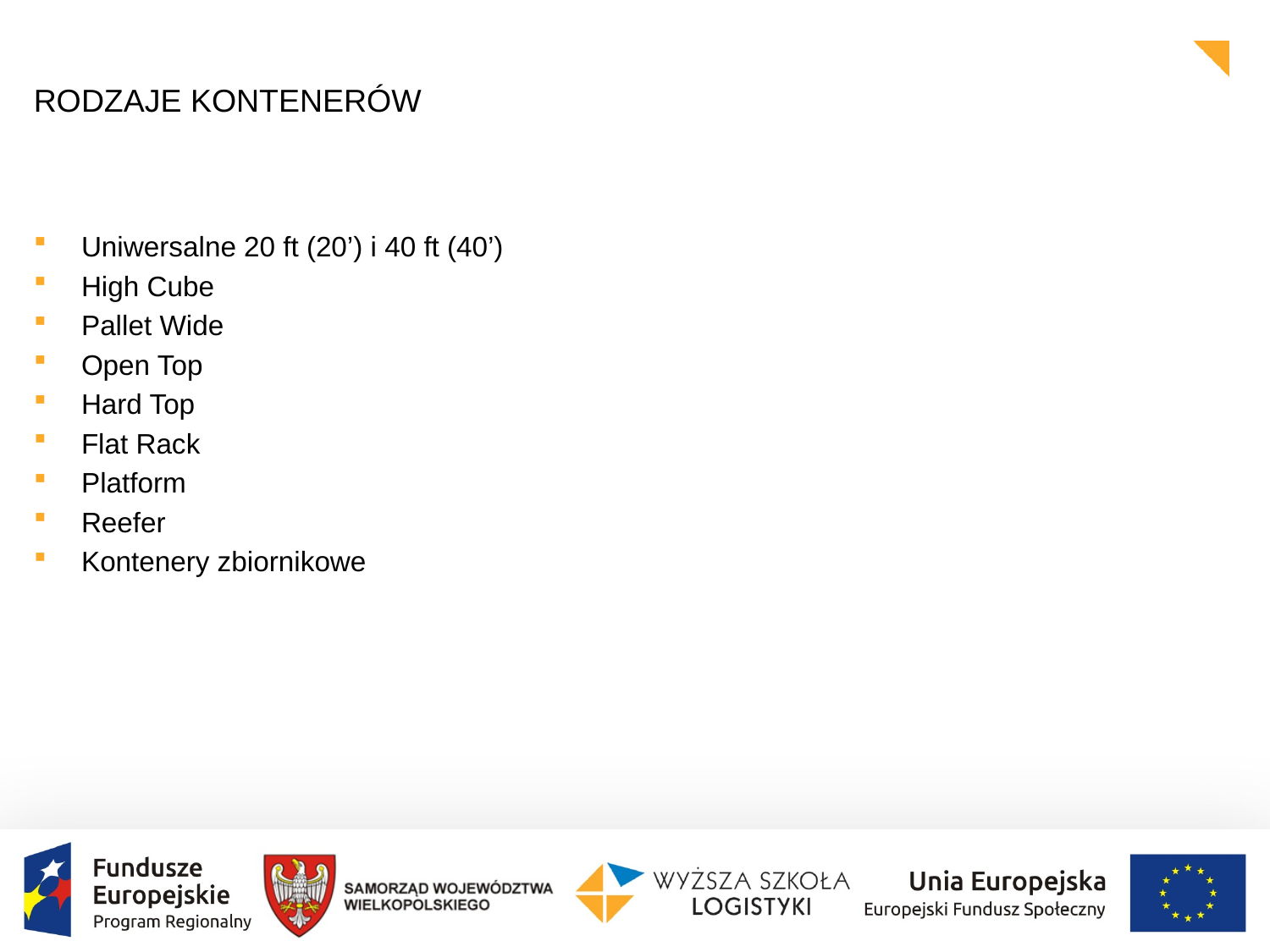

# Rodzaje kontenerów
Uniwersalne 20 ft (20’) i 40 ft (40’)
High Cube
Pallet Wide
Open Top
Hard Top
Flat Rack
Platform
Reefer
Kontenery zbiornikowe